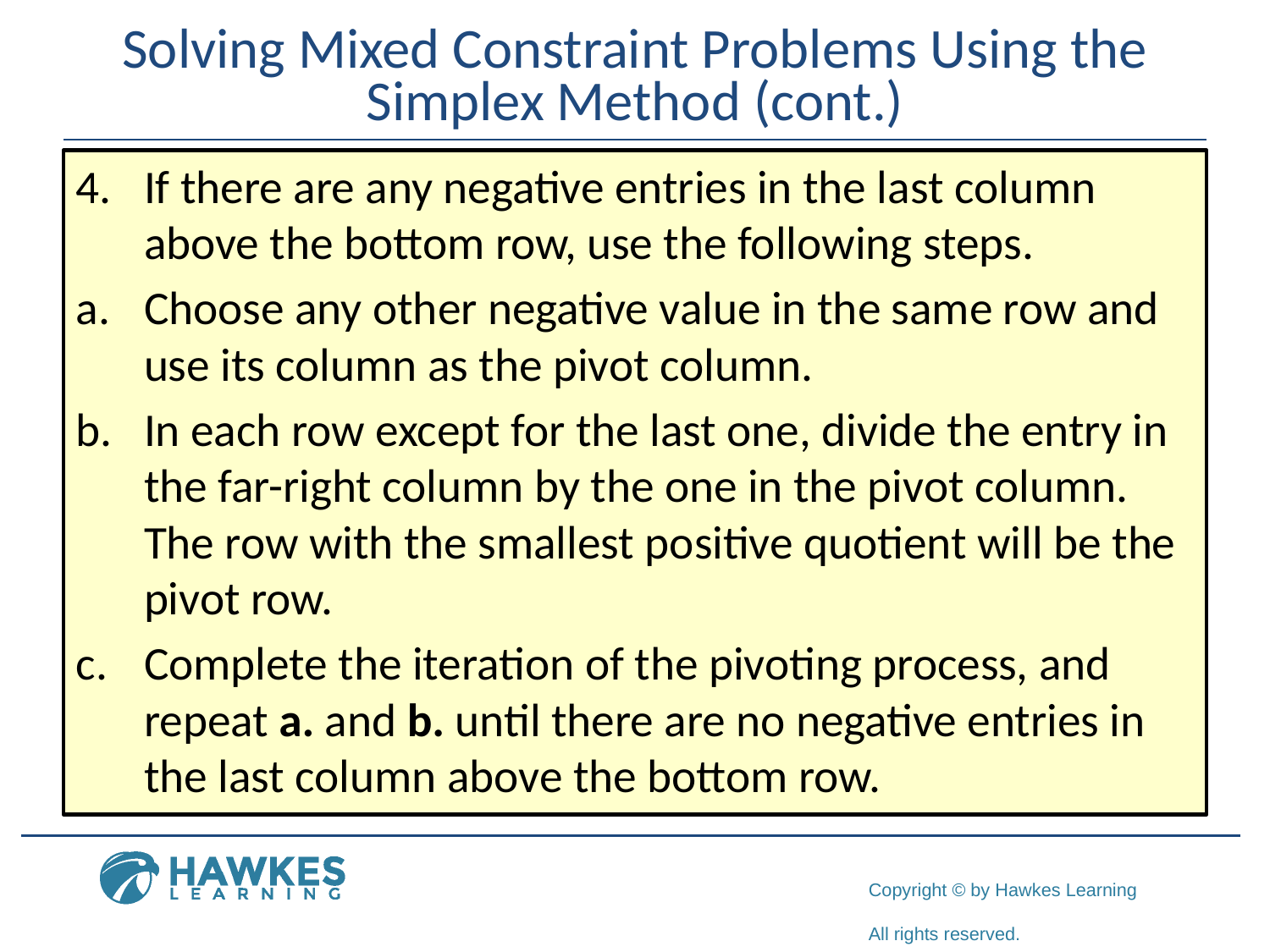

# Solving Mixed Constraint Problems Using the Simplex Method (cont.)
​If there are any negative entries in the last column above the bottom row, use the following steps.
​Choose any other negative value in the same row and use its column as the pivot column.
​In each row except for the last one, divide the entry in the far-right column by the one in the pivot column. The row with the smallest positive quotient will be the pivot row.
​Complete the iteration of the pivoting process, and repeat a. and b. until there are no negative entries in the last column above the bottom row.